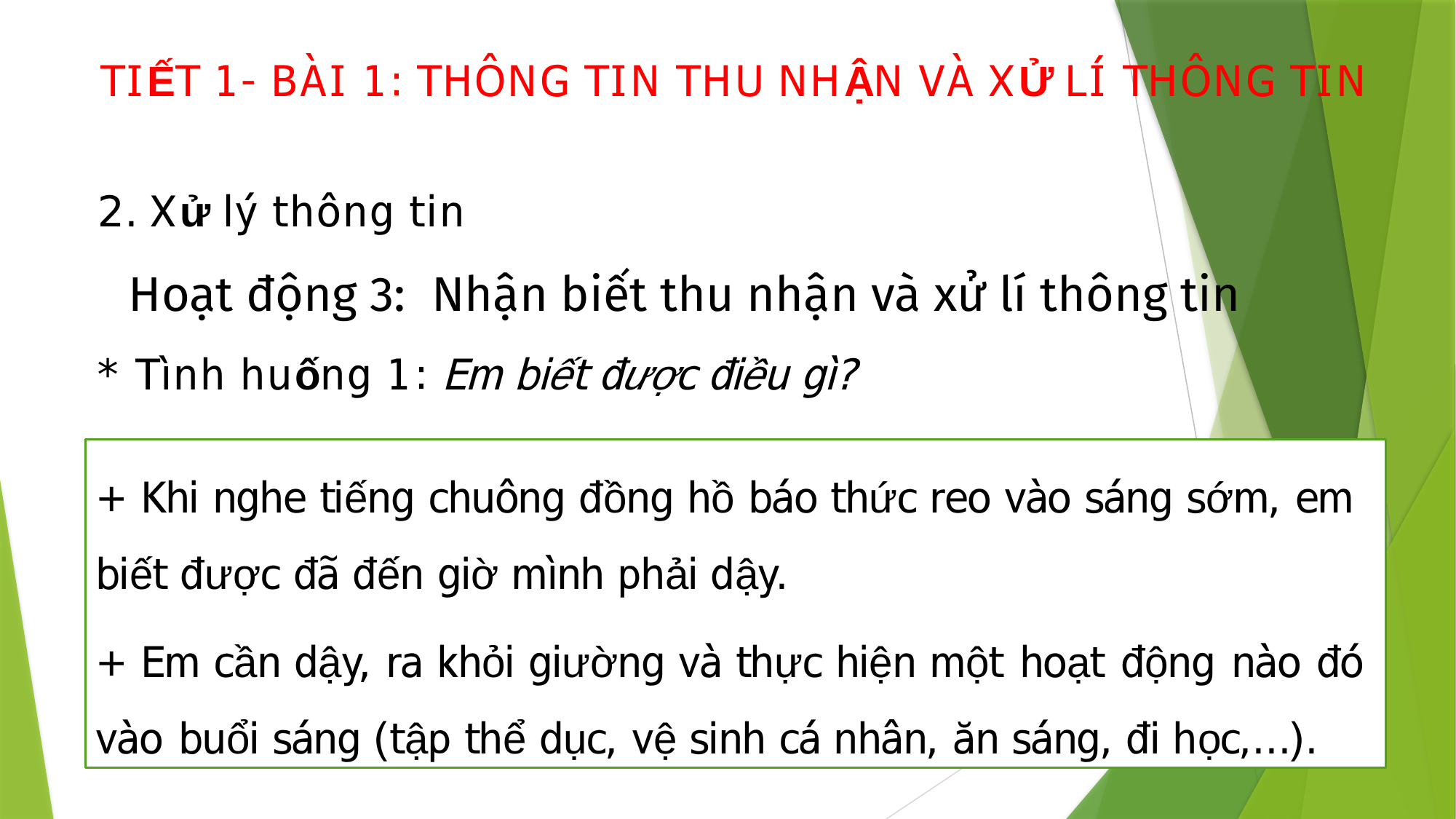

TIẾT 1- BÀI 1: THÔNG TIN THU NHẬN VÀ XỬ LÍ THÔNG TIN
2. Xử lý thông tin
 Hoạt động 3:  Nhận biết thu nhận và xử lí thông tin
* Tình huống 1: Em biết được điều gì?
+ Khi nghe tiếng chuông đồng hồ báo thức reo vào sáng sớm, em biết được đã đến giờ mình phải dậy.
+ Em cần dậy, ra khỏi giường và thực hiện một hoạt động nào đó vào buổi sáng (tập thể dục, vệ sinh cá nhân, ăn sáng, đi học,...).